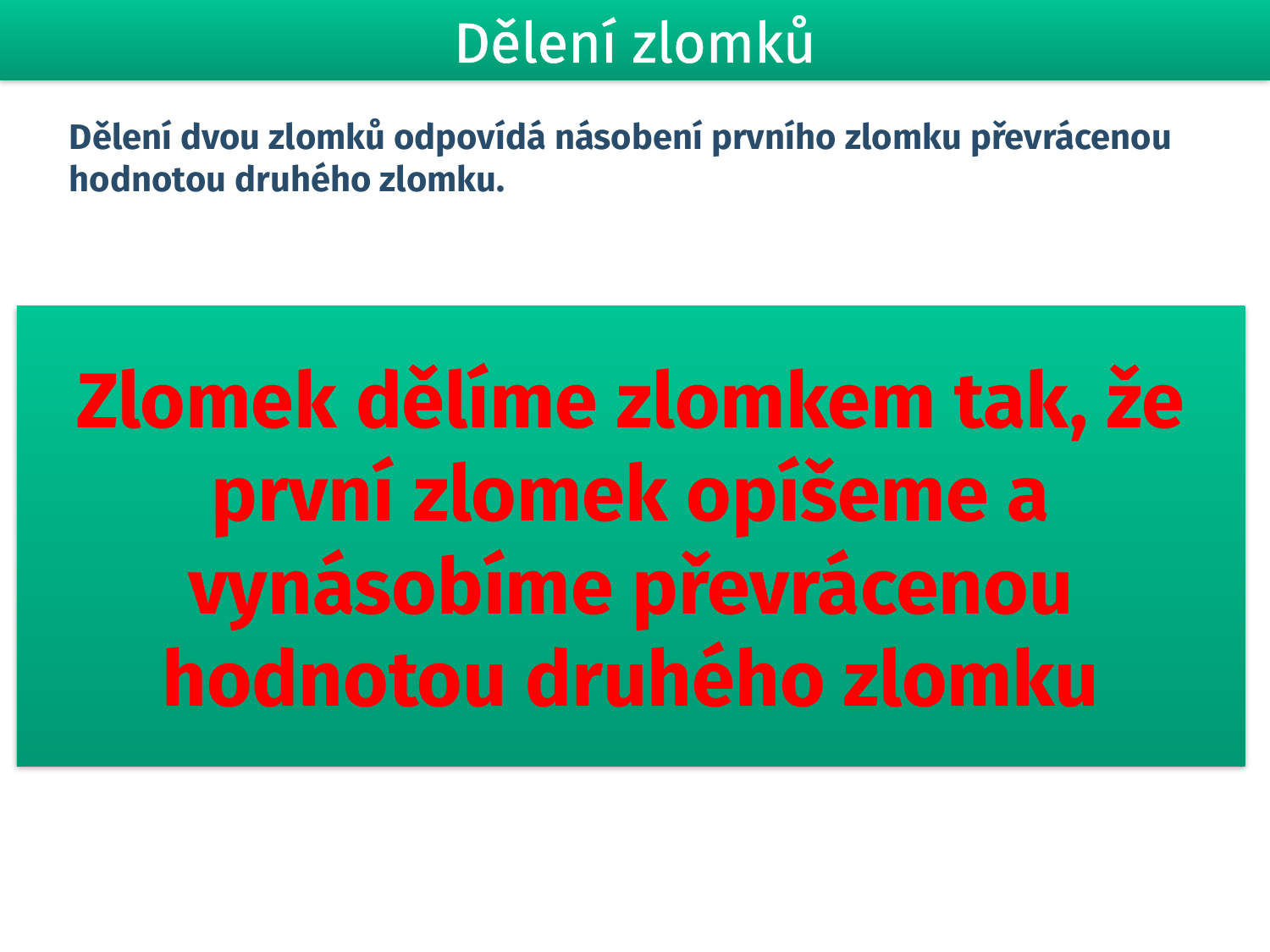

Dělení zlomků
Dělení dvou zlomků odpovídá násobení prvního zlomku převrácenou hodnotou druhého zlomku.
Zlomek dělíme zlomkem tak, že první zlomek opíšeme a vynásobíme převrácenou hodnotou druhého zlomku